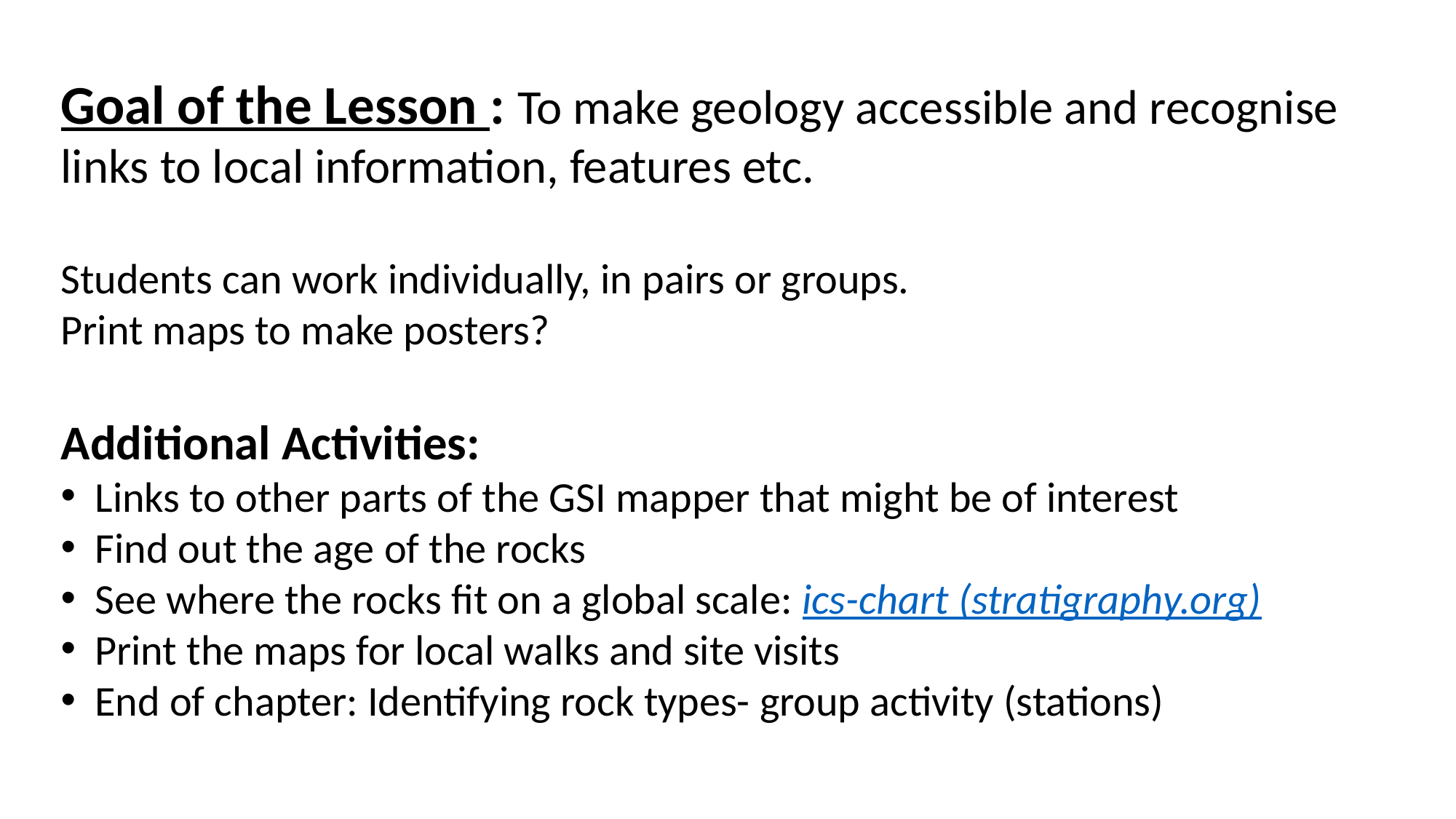

Goal of the Lesson : To make geology accessible and recognise links to local information, features etc.

Students can work individually, in pairs or groups.
Print maps to make posters?

Additional Activities:
Links to other parts of the GSI mapper that might be of interest
Find out the age of the rocks
See where the rocks fit on a global scale: ics-chart (stratigraphy.org)
Print the maps for local walks and site visits
End of chapter: Identifying rock types- group activity (stations)